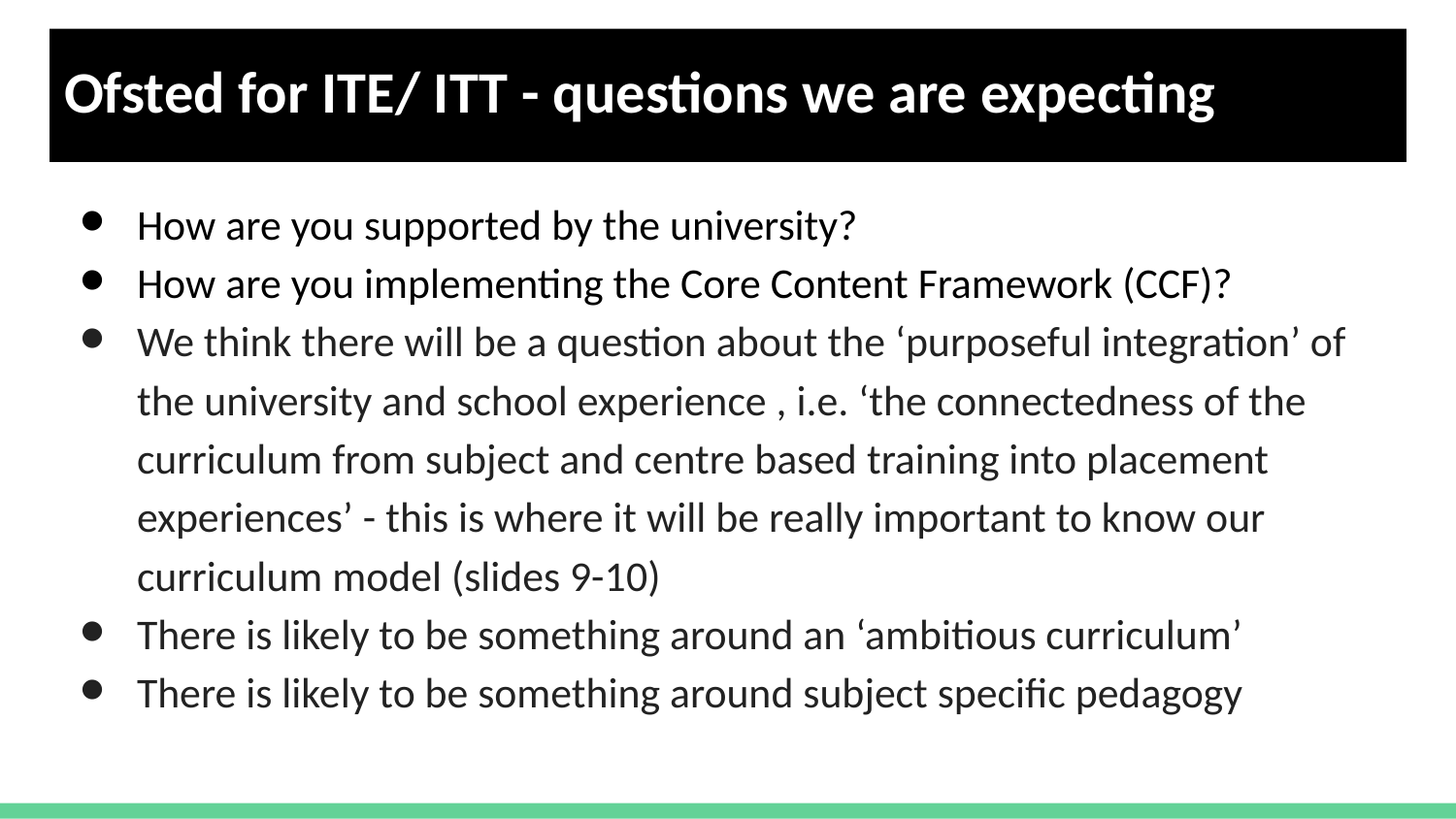

# Ofsted for ITE/ ITT - questions we are expecting
How are you supported by the university?
How are you implementing the Core Content Framework (CCF)?
We think there will be a question about the ‘purposeful integration’ of the university and school experience , i.e. ‘the connectedness of the curriculum from subject and centre based training into placement experiences’ - this is where it will be really important to know our curriculum model (slides 9-10)
There is likely to be something around an ‘ambitious curriculum’
There is likely to be something around subject specific pedagogy